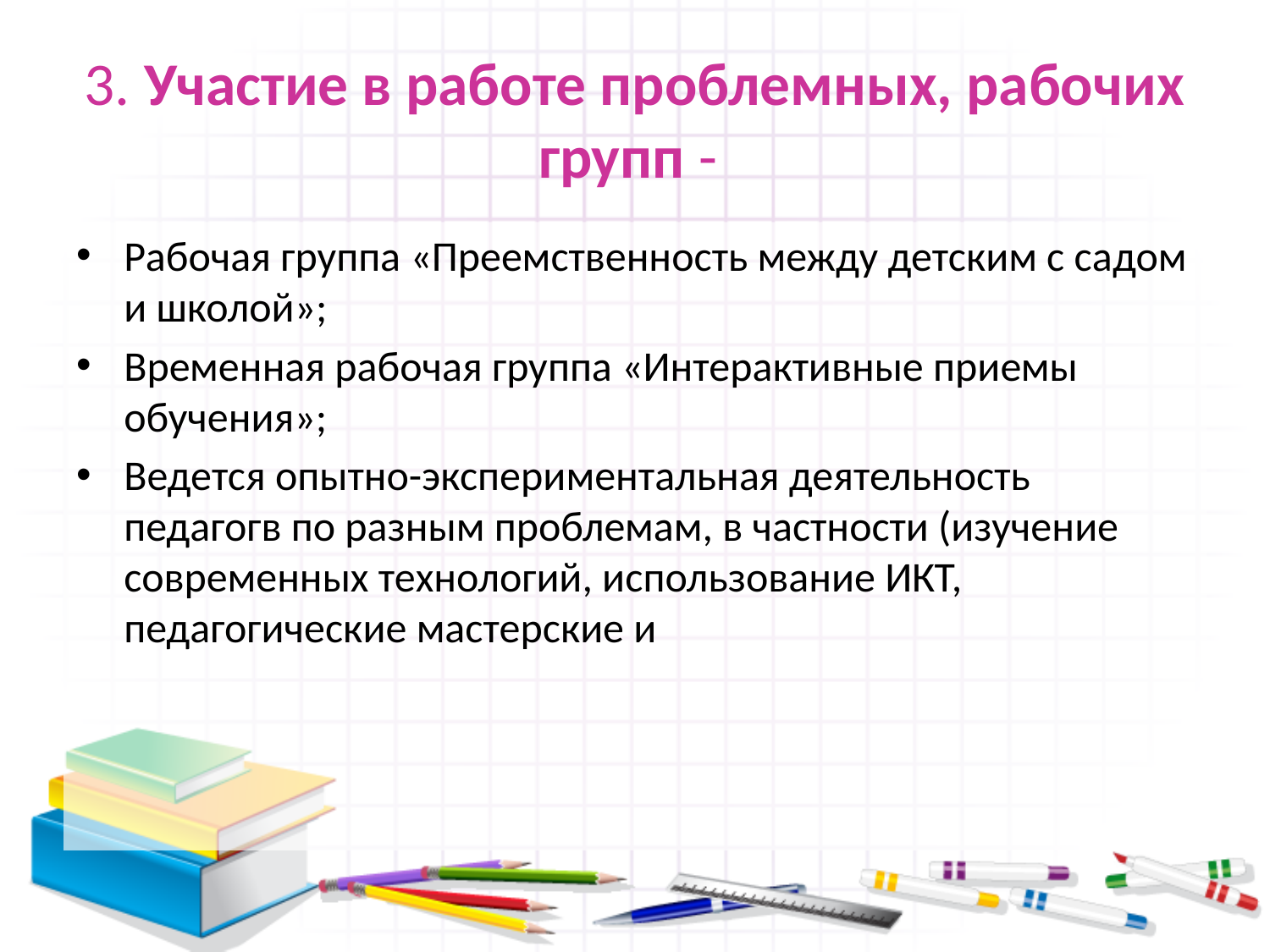

# 3. Участие в работе проблемных, рабочих групп -
Рабочая группа «Преемственность между детским с садом и школой»;
Временная рабочая группа «Интерактивные приемы обучения»;
Ведется опытно-экспериментальная деятельность педагогв по разным проблемам, в частности (изучение современных технологий, использование ИКТ, педагогические мастерские и